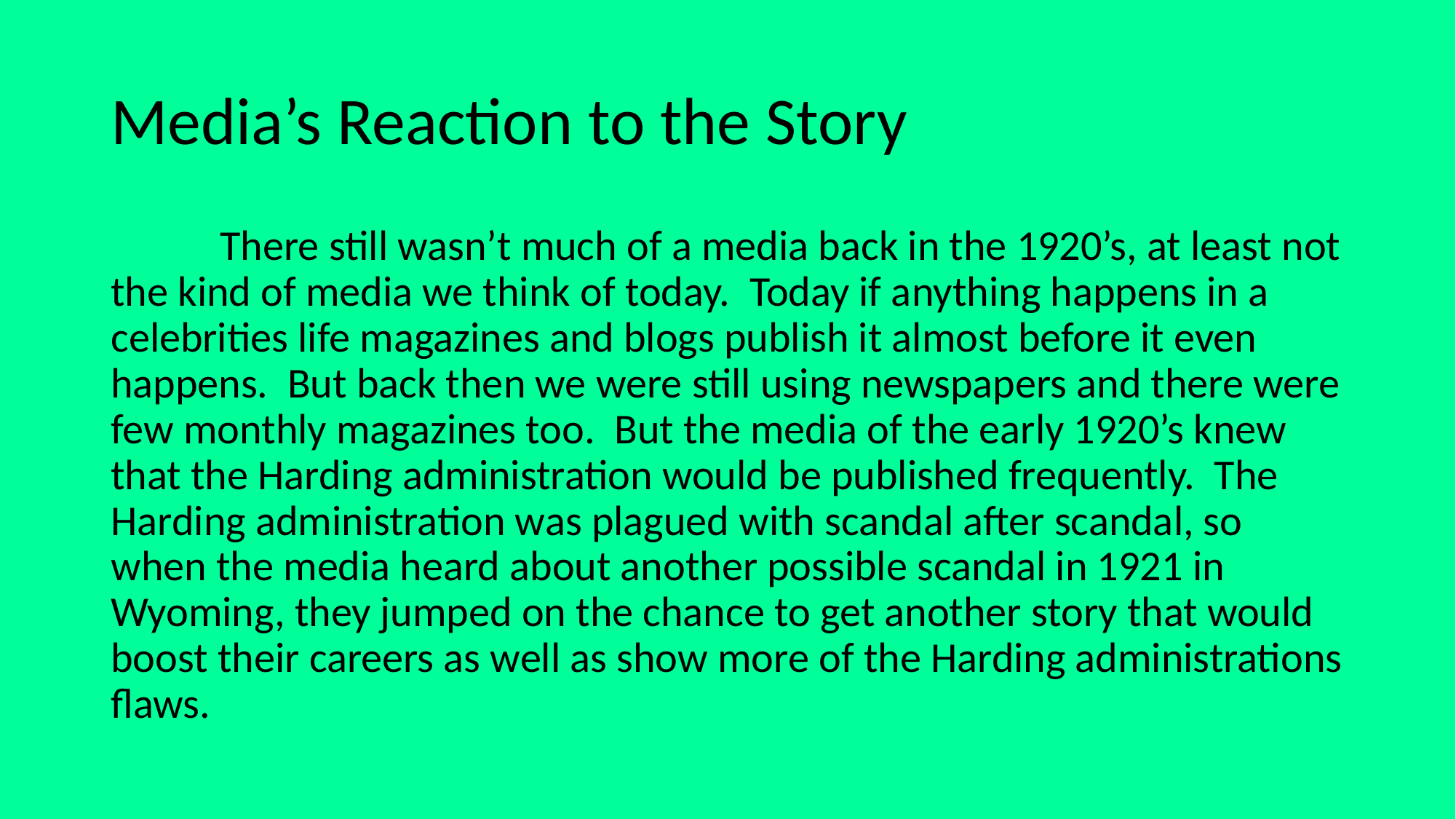

# Media’s Reaction to the Story
	There still wasn’t much of a media back in the 1920’s, at least not the kind of media we think of today.  Today if anything happens in a celebrities life magazines and blogs publish it almost before it even happens.  But back then we were still using newspapers and there were few monthly magazines too.  But the media of the early 1920’s knew that the Harding administration would be published frequently.  The Harding administration was plagued with scandal after scandal, so when the media heard about another possible scandal in 1921 in Wyoming, they jumped on the chance to get another story that would boost their careers as well as show more of the Harding administrations flaws.